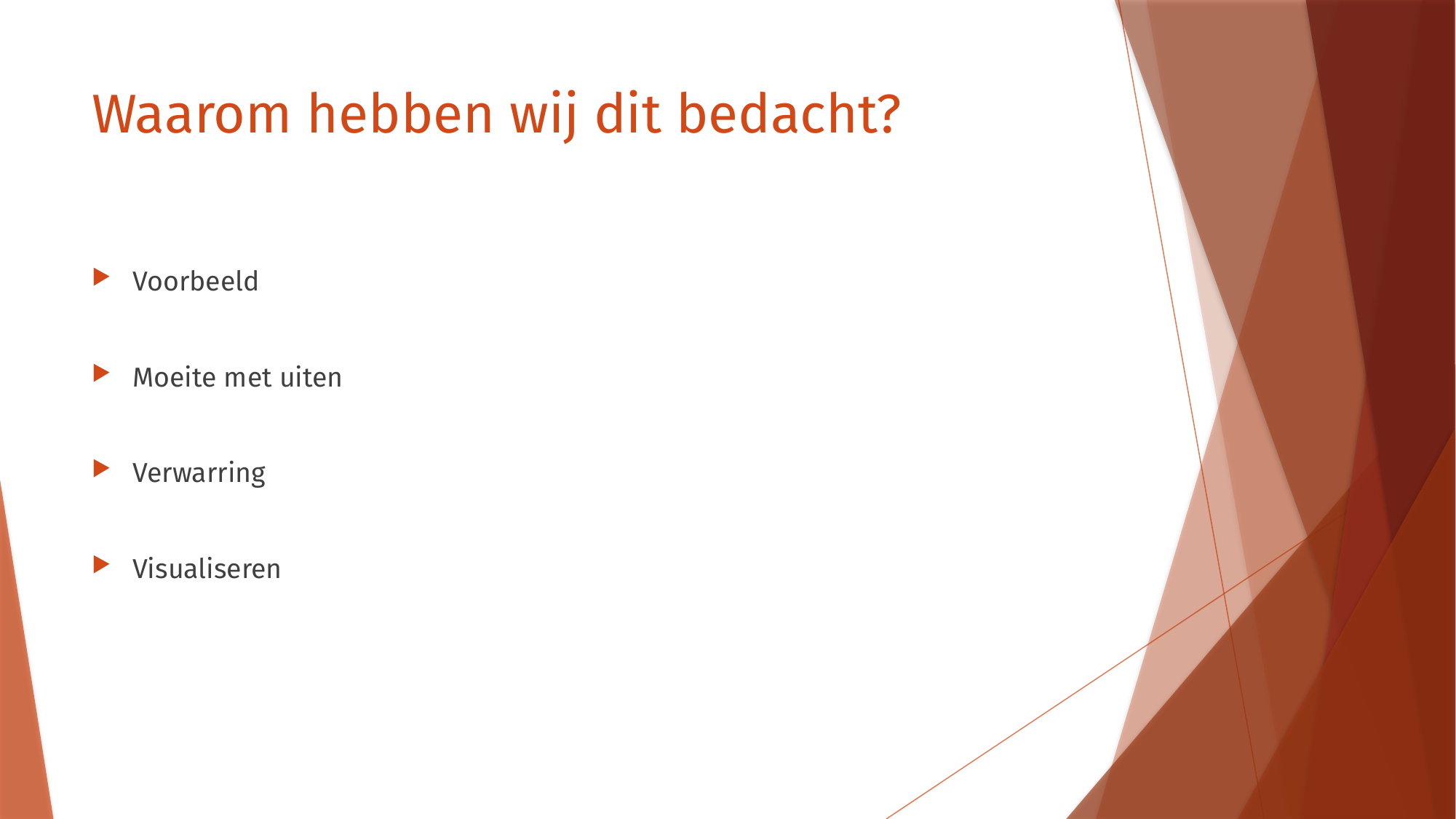

# Waarom hebben wij dit bedacht?
Voorbeeld

Moeite met uiten

Verwarring

Visualiseren